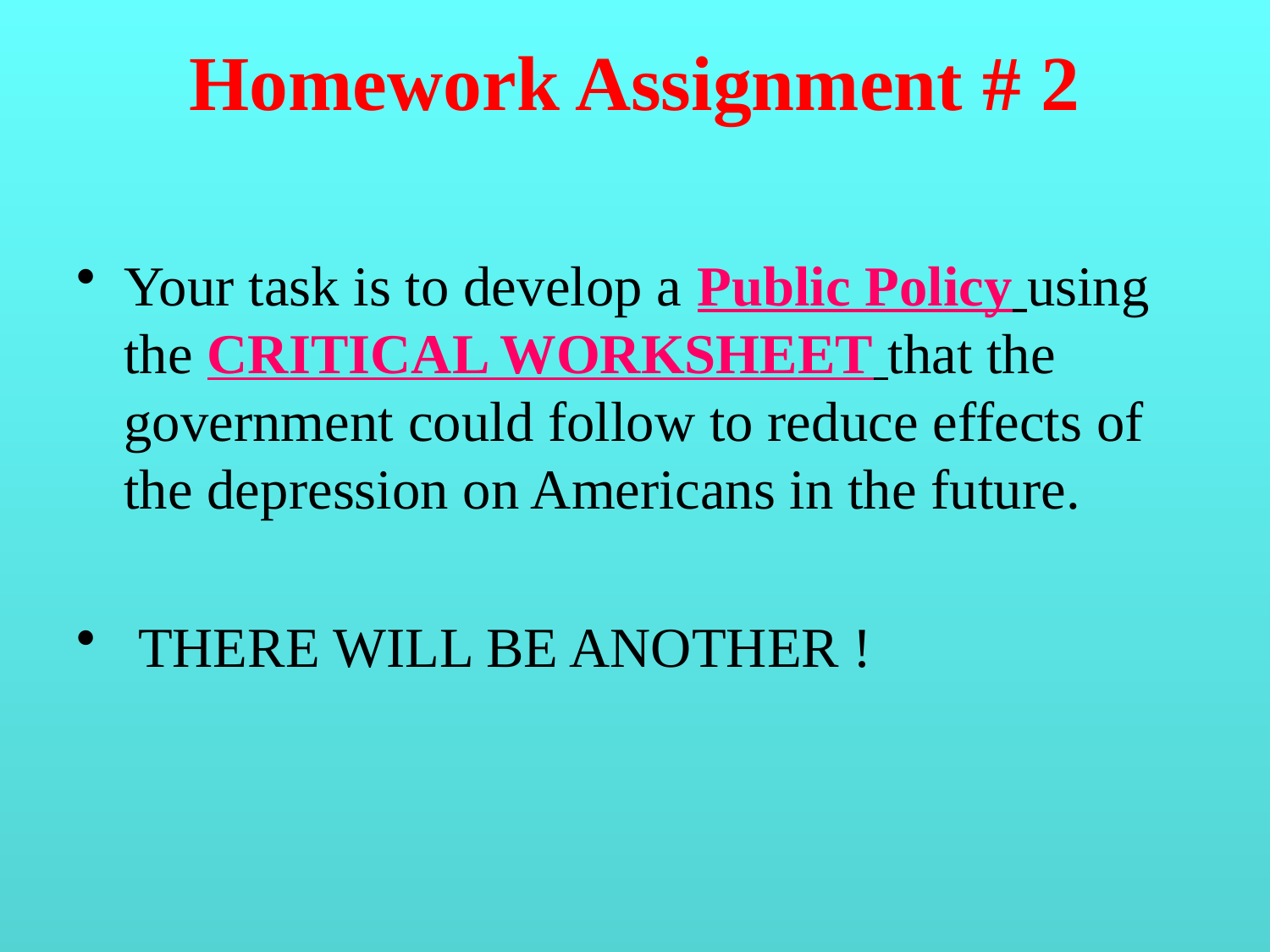

# Homework Assignment # 2
Your task is to develop a Public Policy using the CRITICAL WORKSHEET that the government could follow to reduce effects of the depression on Americans in the future.

 THERE WILL BE ANOTHER !